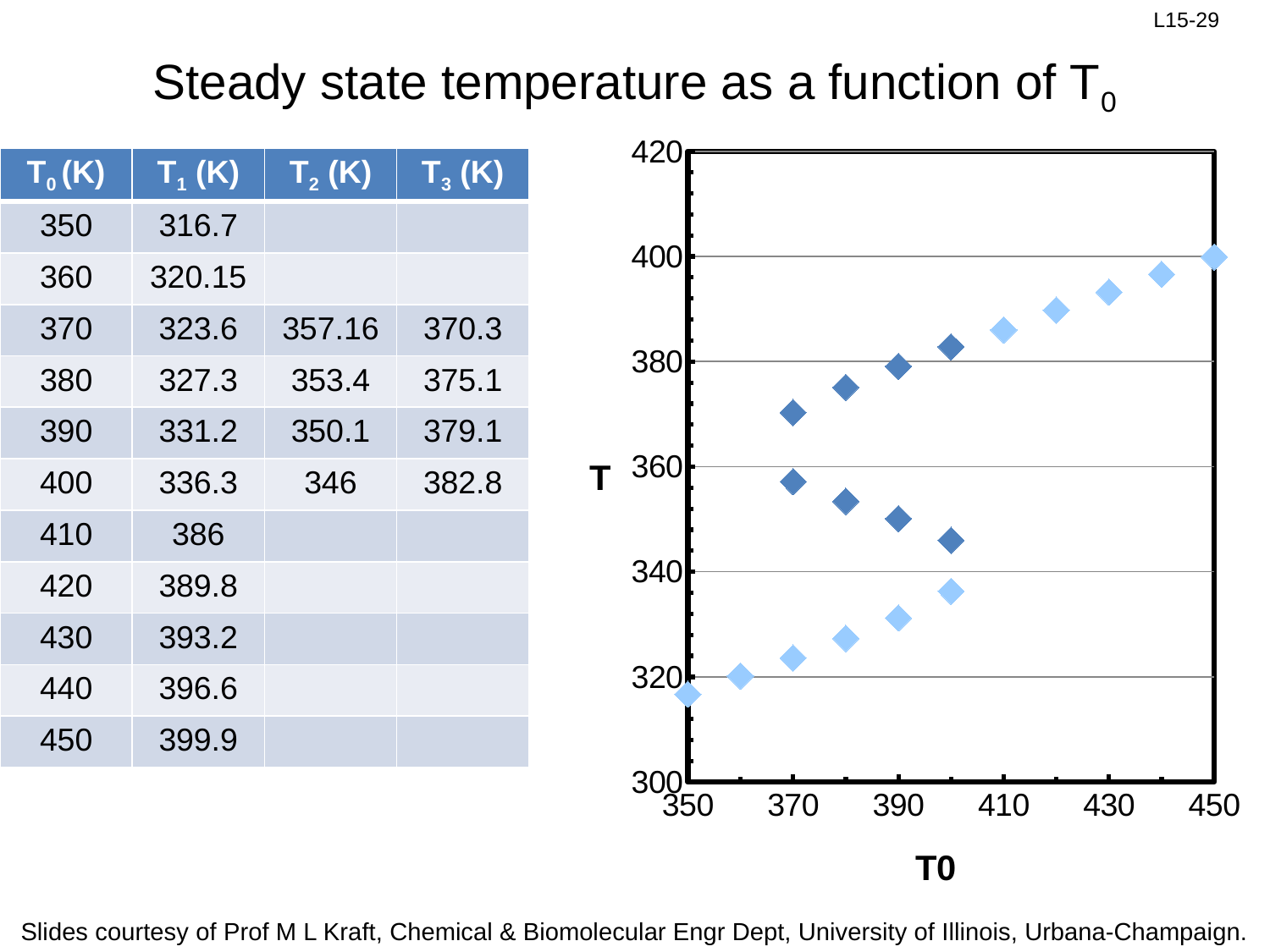

Steady state temperature as a function of T0

### Chart

| Category |  |  |  |
|---|---|---|---|
| T0 (K) | T1 (K) | T2 (K) | T3 (K) |
| --- | --- | --- | --- |
| 350 | 316.7 |  |  |
| 360 | 320.15 |  |  |
| 370 | 323.6 | 357.16 | 370.3 |
| 380 | 327.3 | 353.4 | 375.1 |
| 390 | 331.2 | 350.1 | 379.1 |
| 400 | 336.3 | 346 | 382.8 |
| 410 | 386 |  |  |
| 420 | 389.8 |  |  |
| 430 | 393.2 |  |  |
| 440 | 396.6 |  |  |
| 450 | 399.9 |  |  |